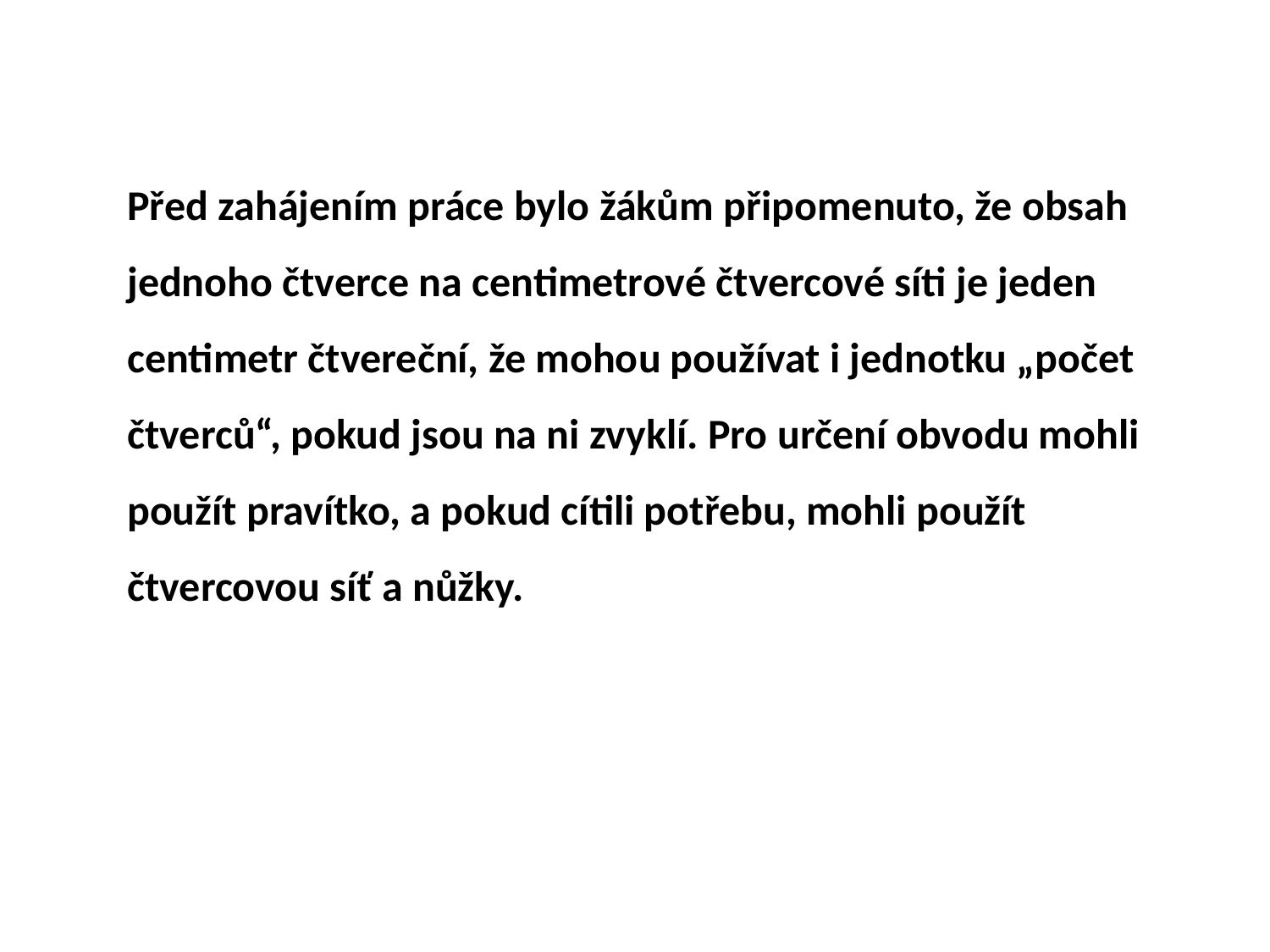

Před zahájením práce bylo žákům připomenuto, že obsah jednoho čtverce na centimetrové čtvercové síti je jeden centimetr čtvereční, že mohou používat i jednotku „počet čtverců“, pokud jsou na ni zvyklí. Pro určení obvodu mohli použít pravítko, a pokud cítili potřebu, mohli použít čtvercovou síť a nůžky.